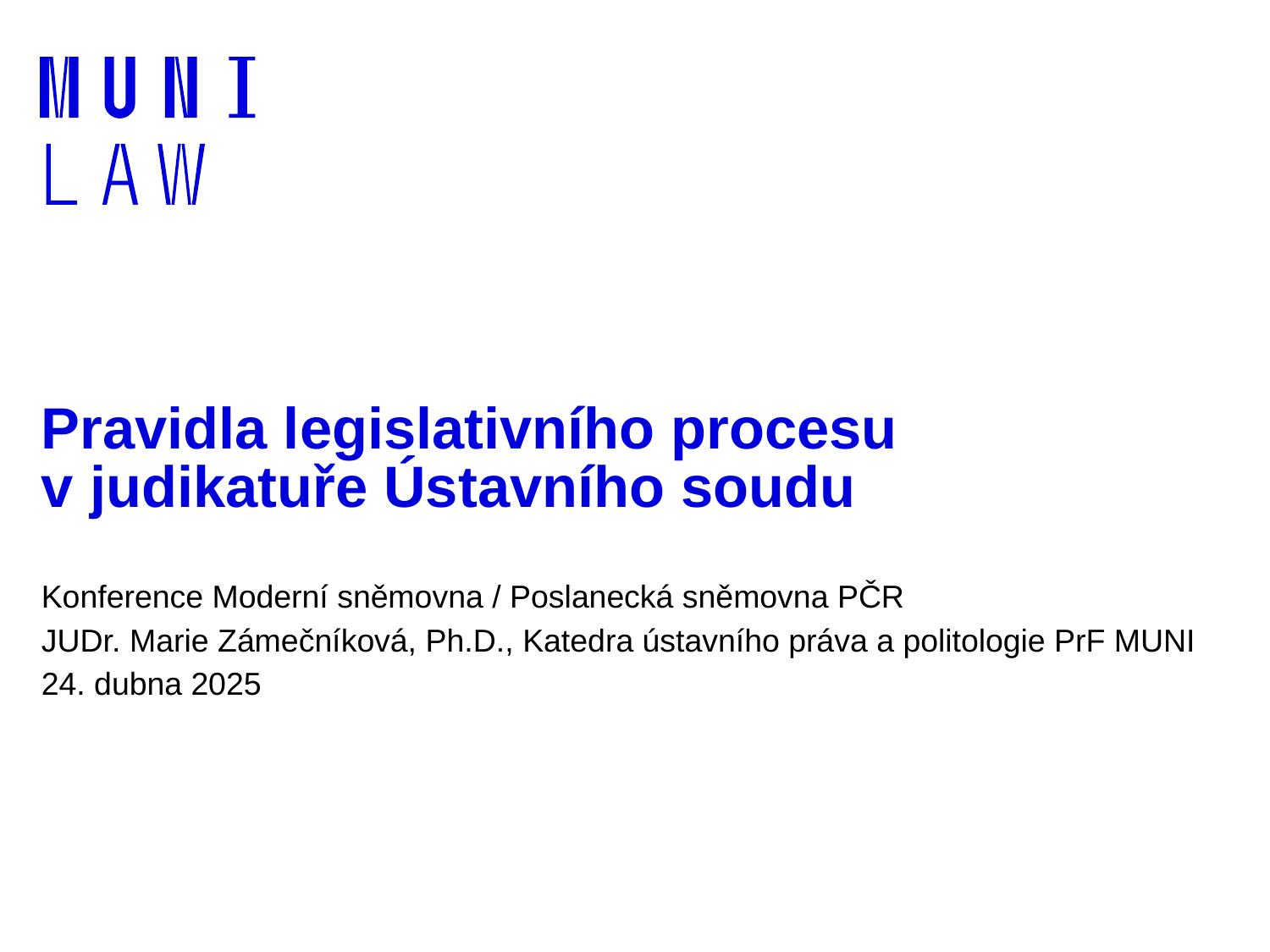

# Pravidla legislativního procesu v judikatuře Ústavního soudu
Konference Moderní sněmovna / Poslanecká sněmovna PČR
JUDr. Marie Zámečníková, Ph.D., Katedra ústavního práva a politologie PrF MUNI
24. dubna 2025